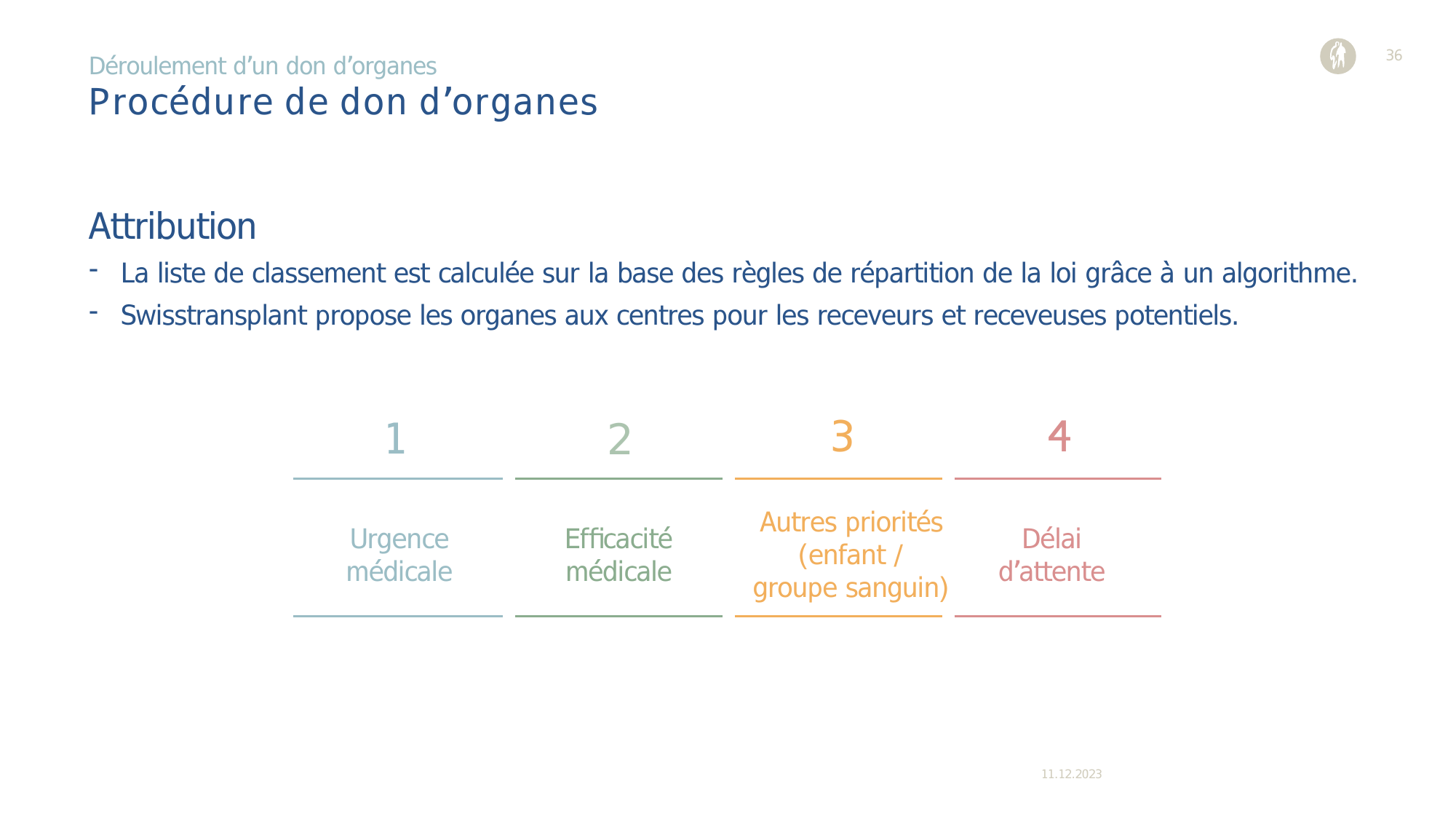

36
Déroulement d’un don d’organes

# Procédure de don d’organes
Attribution
La liste de classement est calculée sur la base des règles de répartition de la loi grâce à un algorithme.
Swisstransplant propose les organes aux centres pour les receveurs et receveuses potentiels.
3
4
1
2
Urgence médicale
Efficacité
médicale
Autres priorités
(enfant /
groupe sanguin)
Délai
d’attente
11.12.2023